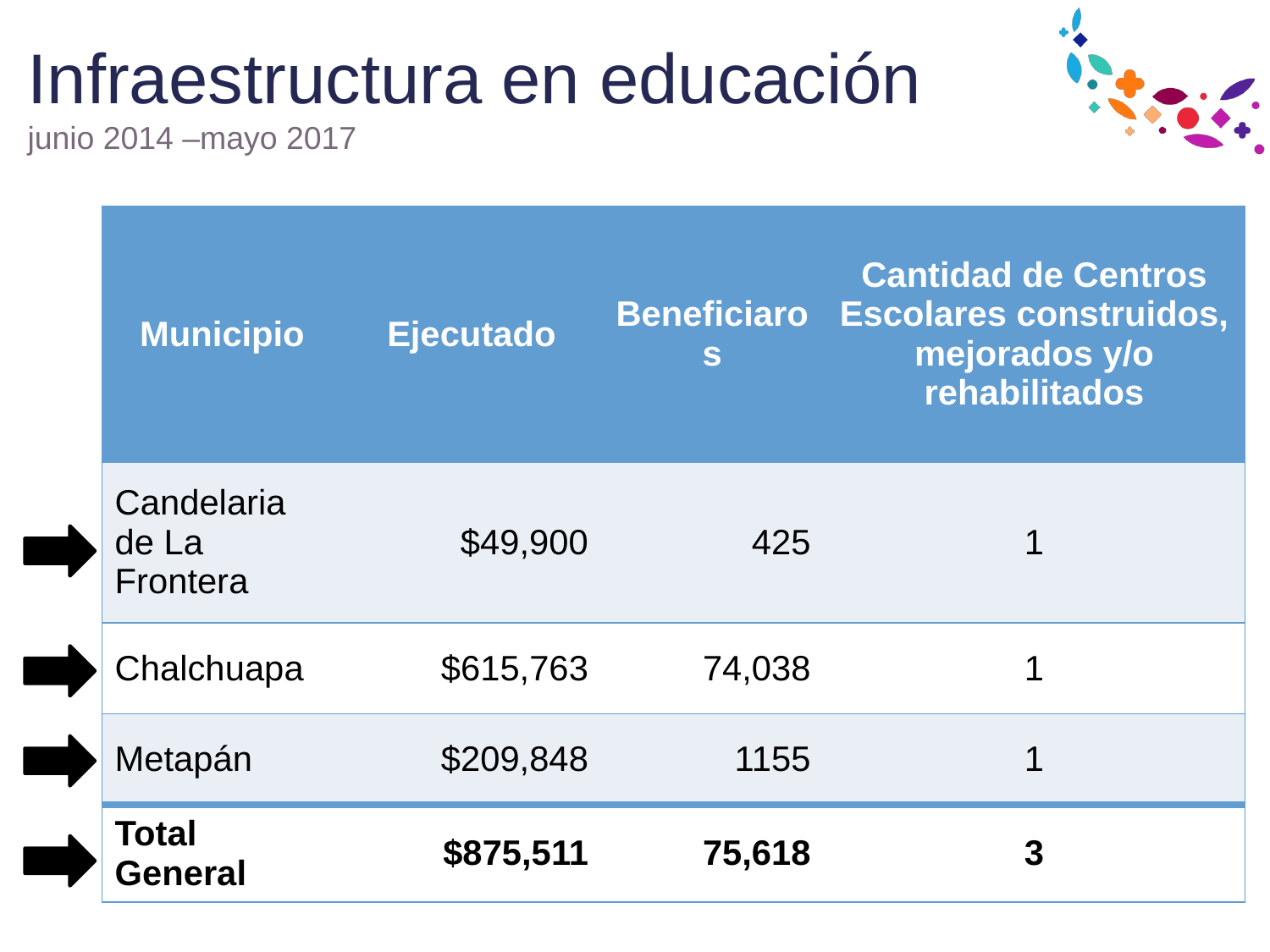

# Infraestructura en educación junio 2014 –mayo 2017

| Municipio | Ejecutado | Beneficiaros | Cantidad de Centros Escolares construidos, mejorados y/o rehabilitados |
| --- | --- | --- | --- |
| Candelaria de La Frontera | $49,900 | 425 | 1 |
| Chalchuapa | $615,763 | 74,038 | 1 |
| Metapán | $209,848 | 1155 | 1 |
| Total General | $875,511 | 75,618 | 3 |